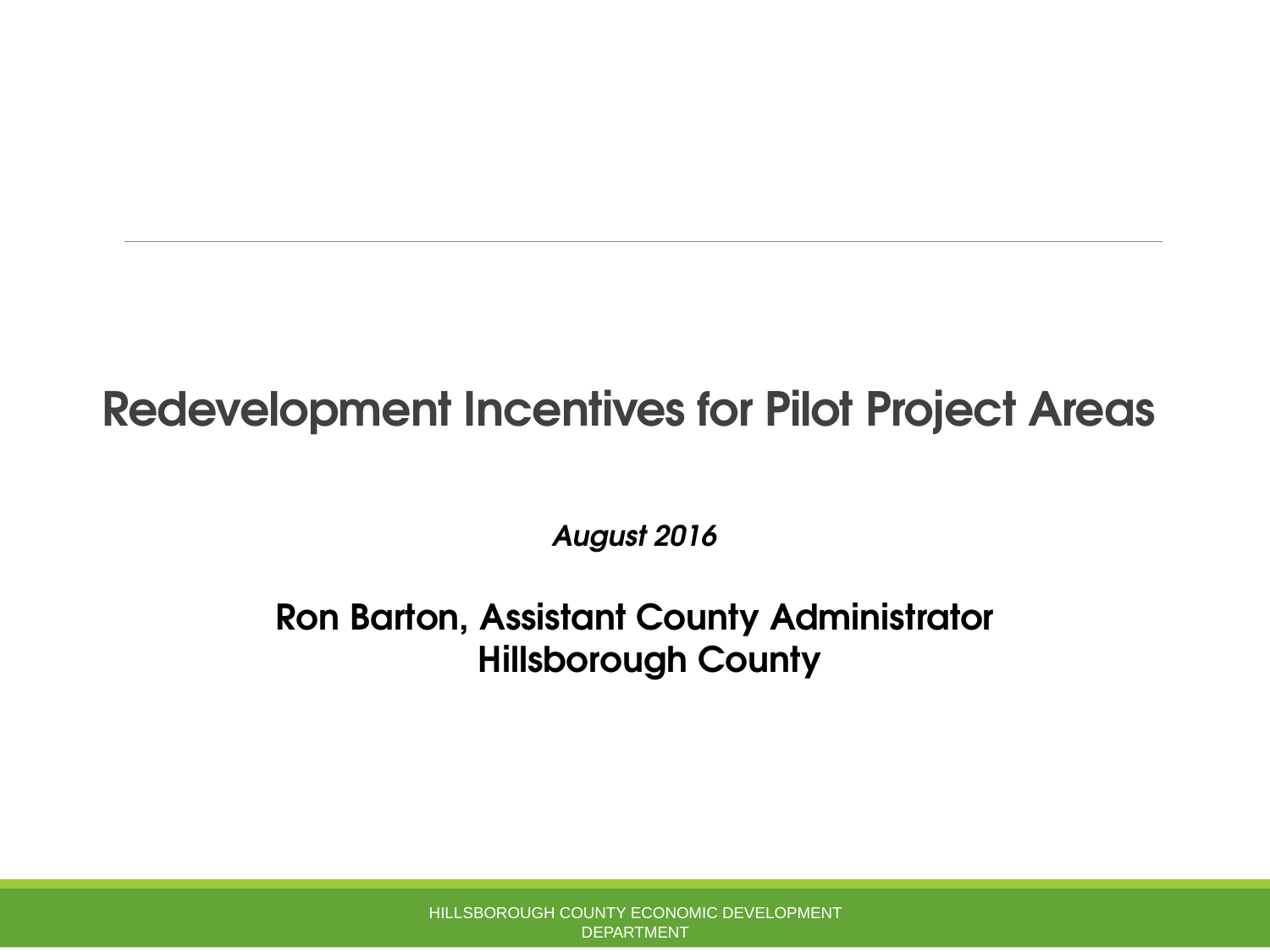

# Redevelopment Incentives for Pilot Project Areas
August 2016
Ron Barton, Assistant County Administrator
   Hillsborough County
Hillsborough County Economic Development Department